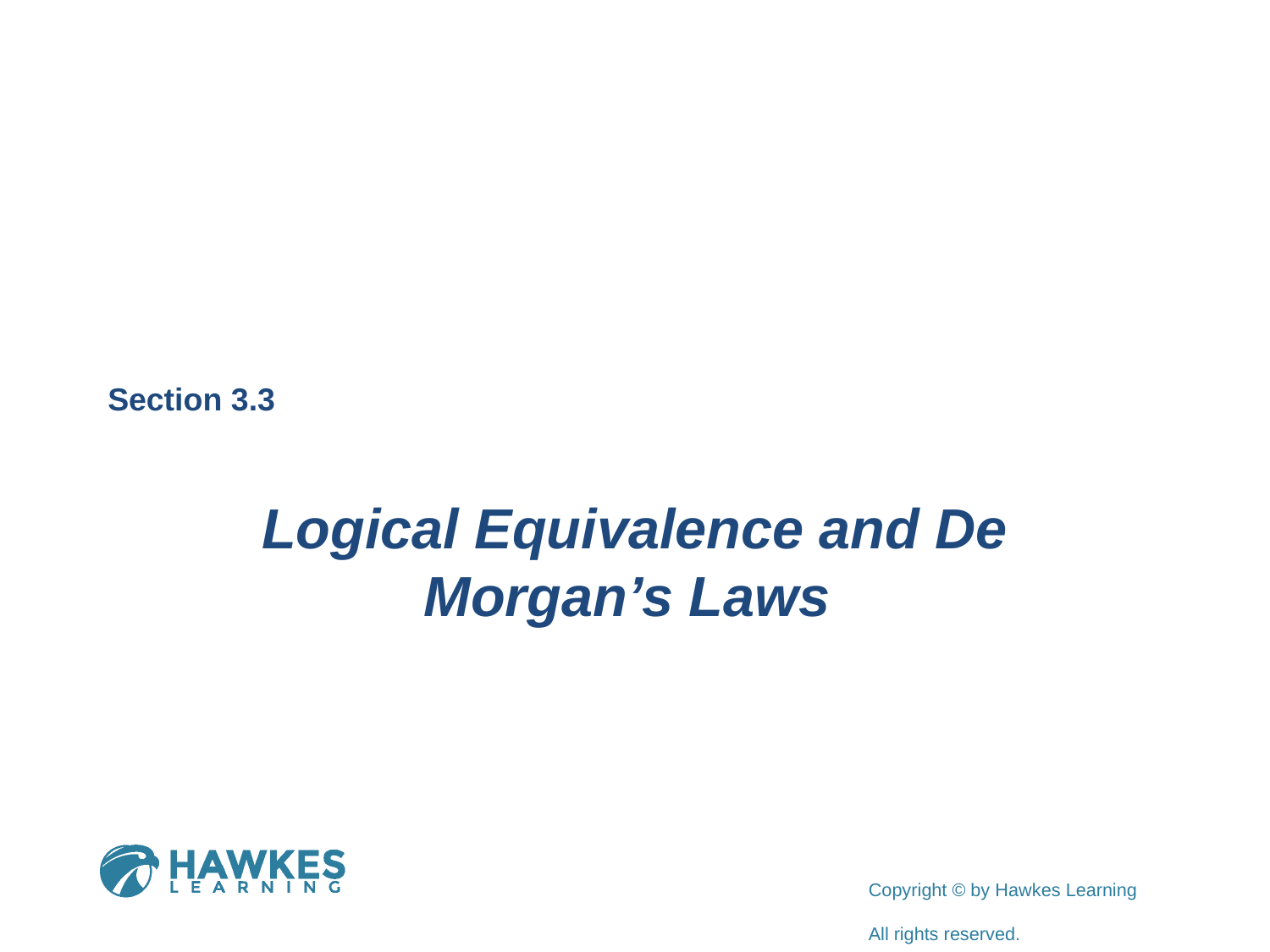

Section 3.3
Logical Equivalence and De Morgan’s Laws